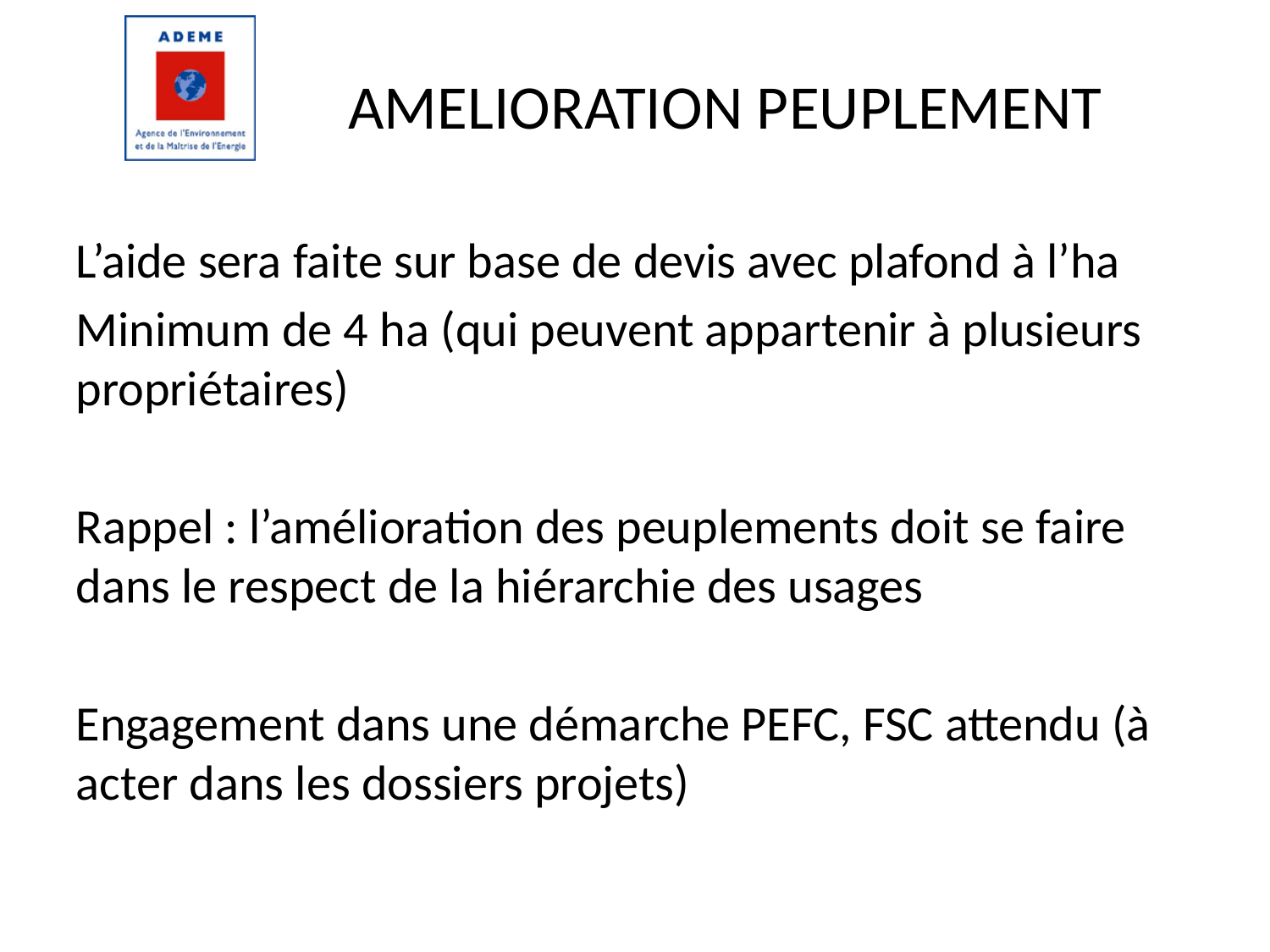

AMELIORATION PEUPLEMENT
L’aide sera faite sur base de devis avec plafond à l’ha
Minimum de 4 ha (qui peuvent appartenir à plusieurs propriétaires)

Rappel : l’amélioration des peuplements doit se faire dans le respect de la hiérarchie des usages

Engagement dans une démarche PEFC, FSC attendu (à acter dans les dossiers projets)